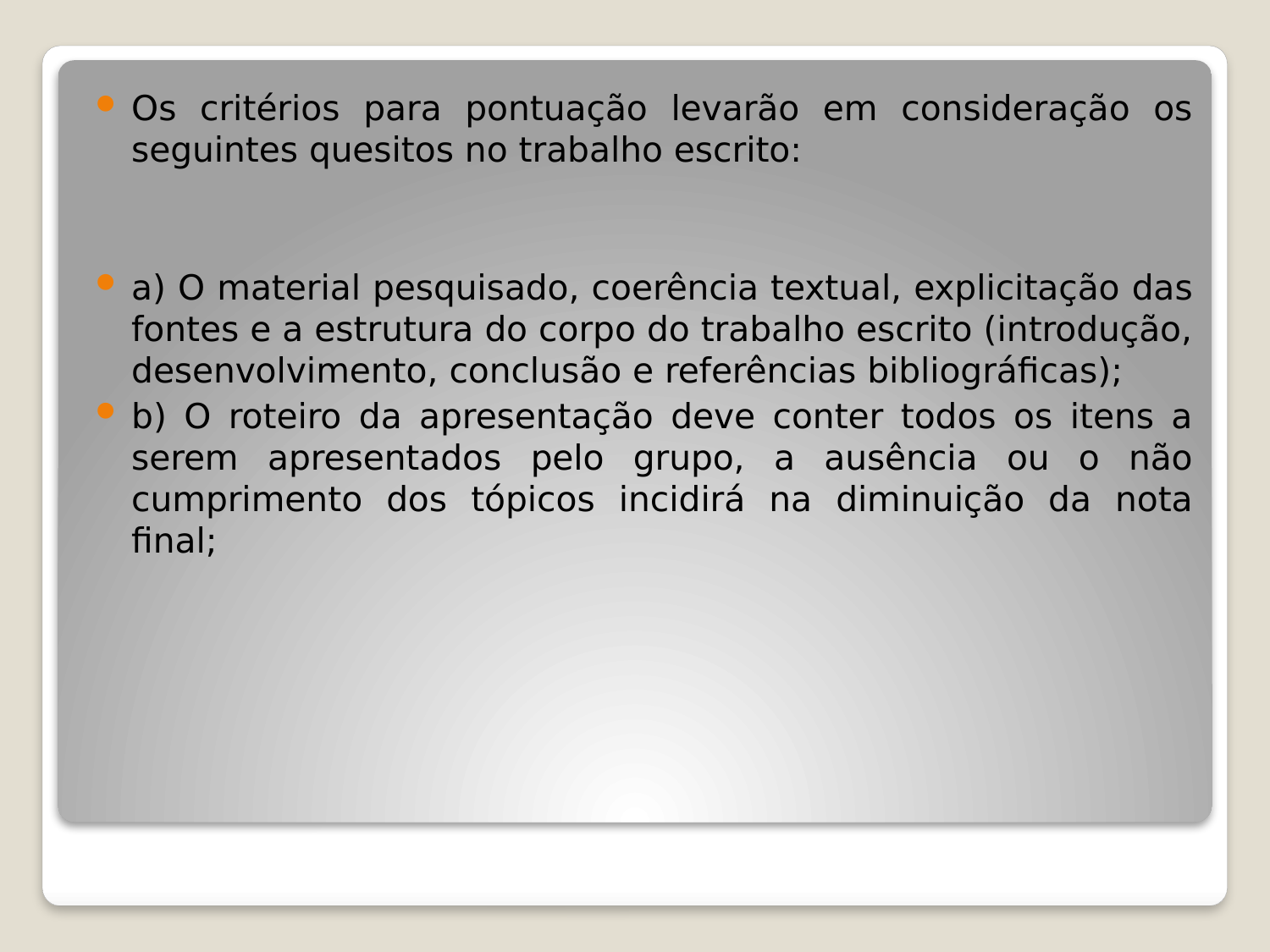

Os critérios para pontuação levarão em consideração os seguintes quesitos no trabalho escrito:

a) O material pesquisado, coerência textual, explicitação das fontes e a estrutura do corpo do trabalho escrito (introdução, desenvolvimento, conclusão e referências bibliográficas);
b) O roteiro da apresentação deve conter todos os itens a serem apresentados pelo grupo, a ausência ou o não cumprimento dos tópicos incidirá na diminuição da nota final;